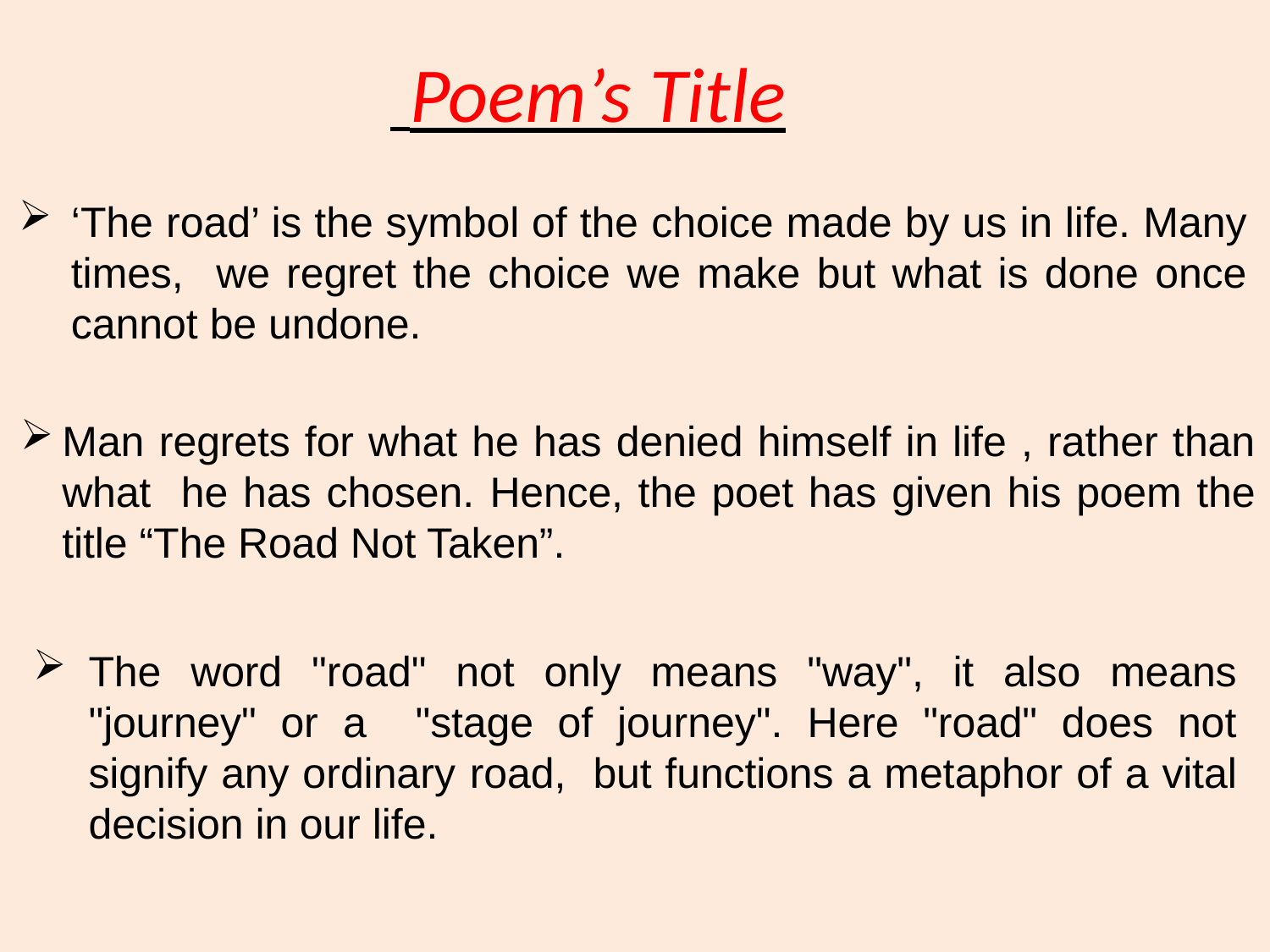

# Poem’s Title
‘The road’ is the symbol of the choice made by us in life. Many times,  we regret the choice we make but what is done once cannot be undone.

Man regrets for what he has denied himself in life , rather than what  he has chosen. Hence, the poet has given his poem the title “The Road Not Taken”.

The word "road" not only means "way", it also means "journey" or a  "stage of journey". Here "road" does not signify any ordinary road,  but functions a metaphor of a vital decision in our life.